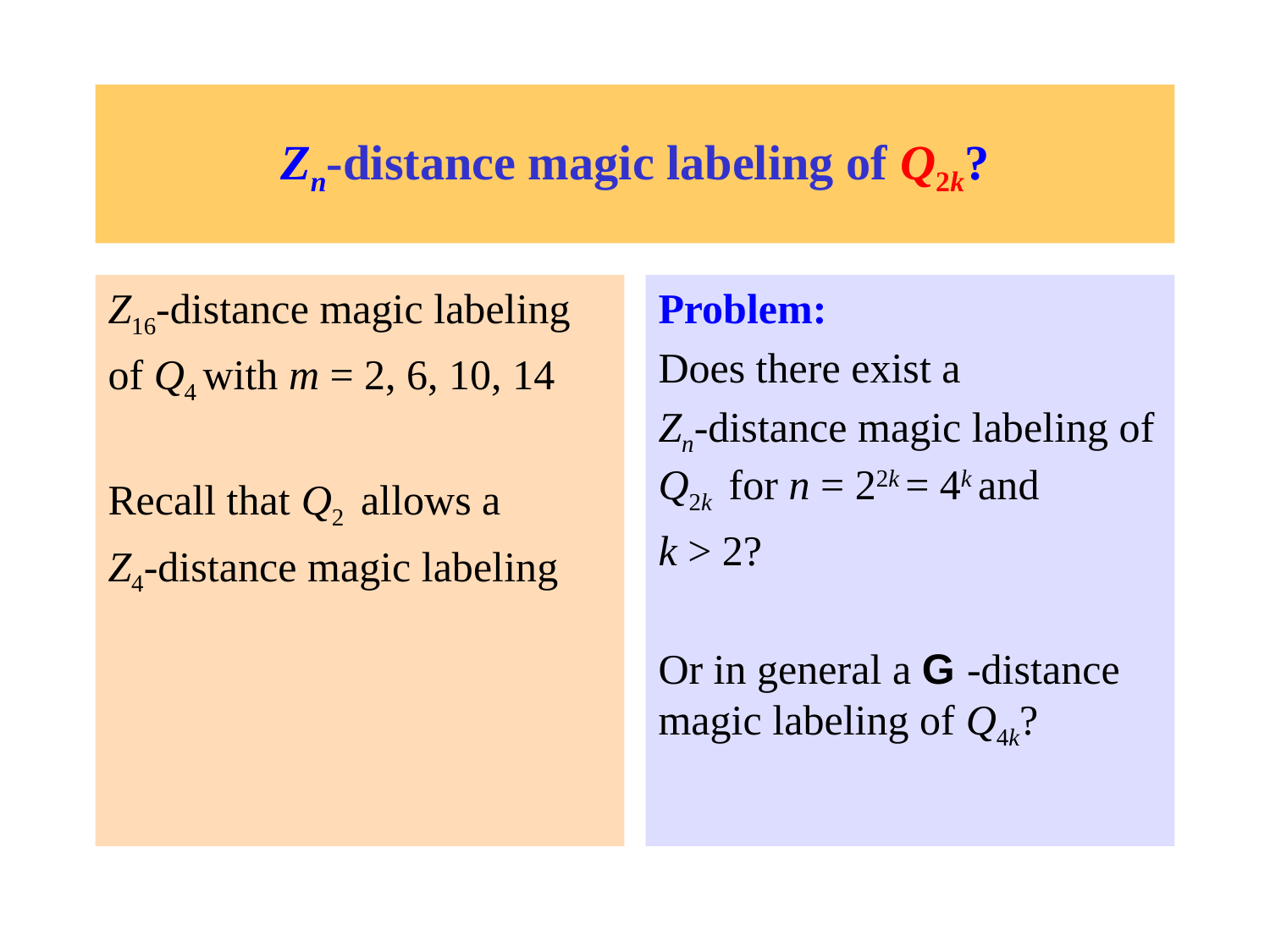

# Zn-distance magic labeling of Q2k?
Z16-distance magic labeling
of Q4 with m = 2, 6, 10, 14

Recall that Q2  allows a
Z4-distance magic labeling

Problem:
Does there exist a
Zn-distance magic labeling of Q2k  for n = 22k = 4k and
k > 2?

Or in general a G -distance magic labeling of Q4k?